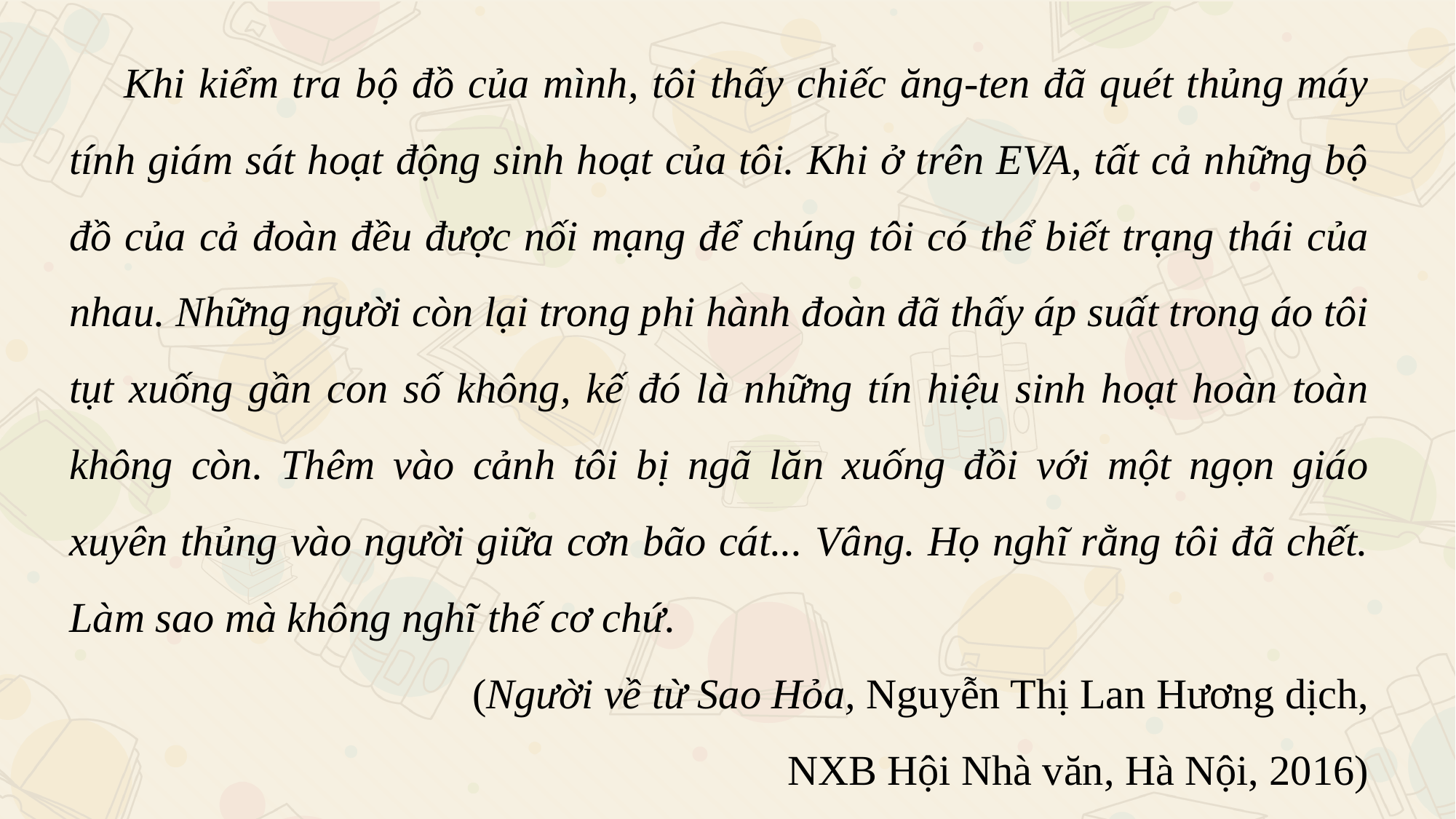

Khi kiểm tra bộ đồ của mình, tôi thấy chiếc ăng-ten đã quét thủng máy tính giám sát hoạt động sinh hoạt của tôi. Khi ở trên EVA, tất cả những bộ đồ của cả đoàn đều được nối mạng để chúng tôi có thể biết trạng thái của nhau. Những người còn lại trong phi hành đoàn đã thấy áp suất trong áo tôi tụt xuống gần con số không, kế đó là những tín hiệu sinh hoạt hoàn toàn không còn. Thêm vào cảnh tôi bị ngã lăn xuống đồi với một ngọn giáo xuyên thủng vào người giữa cơn bão cát... Vâng. Họ nghĩ rằng tôi đã chết. Làm sao mà không nghĩ thế cơ chứ.
      (Người về từ Sao Hỏa, Nguyễn Thị Lan Hương dịch,
 NXB Hội Nhà văn, Hà Nội, 2016)